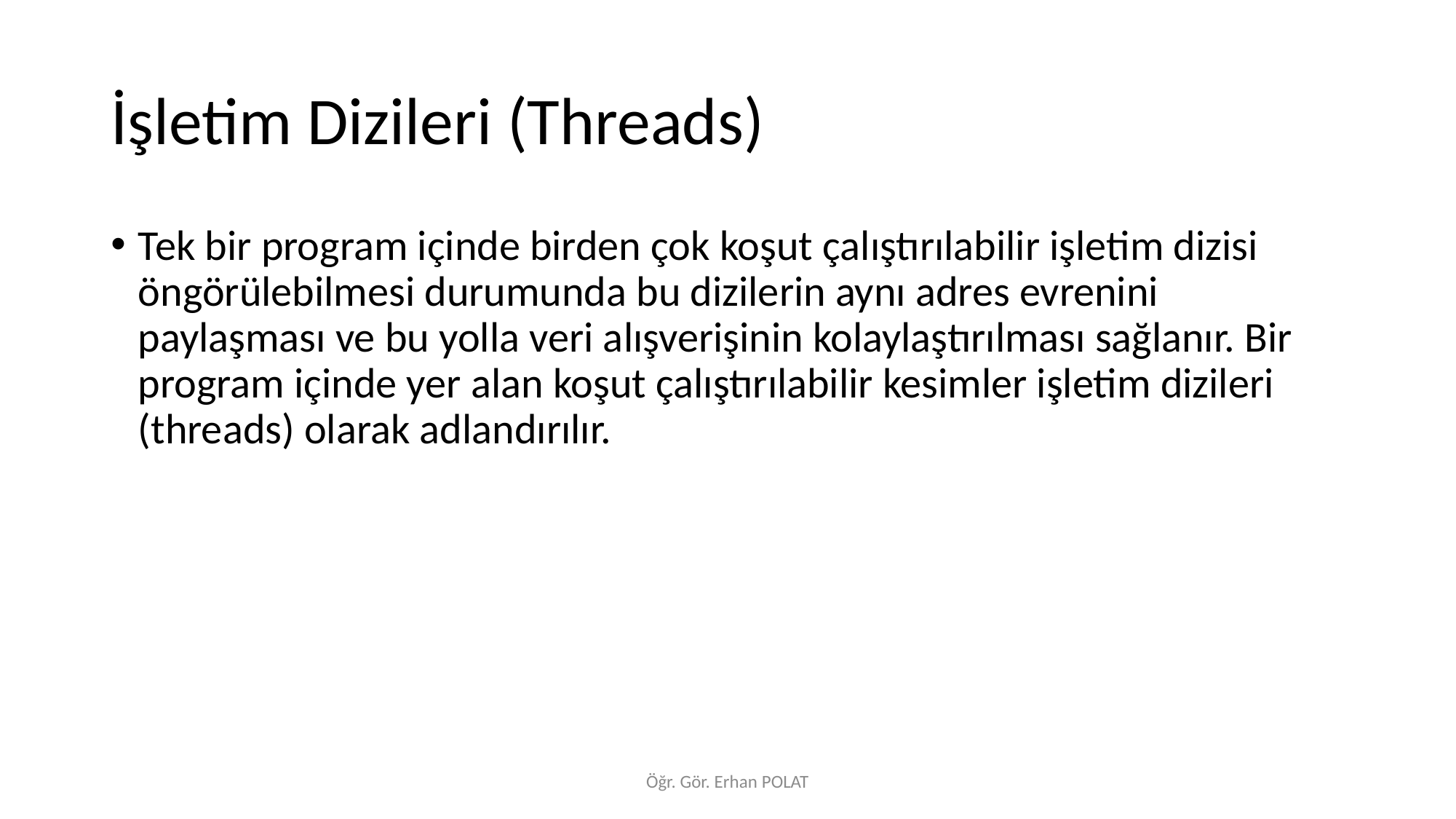

# İşletim Dizileri (Threads)
Tek bir program içinde birden çok koşut çalıştırılabilir işletim dizisi öngörülebilmesi durumunda bu dizilerin aynı adres evrenini paylaşması ve bu yolla veri alışverişinin kolaylaştırılması sağlanır. Bir program içinde yer alan koşut çalıştırılabilir kesimler işletim dizileri (threads) olarak adlandırılır.
Öğr. Gör. Erhan POLAT